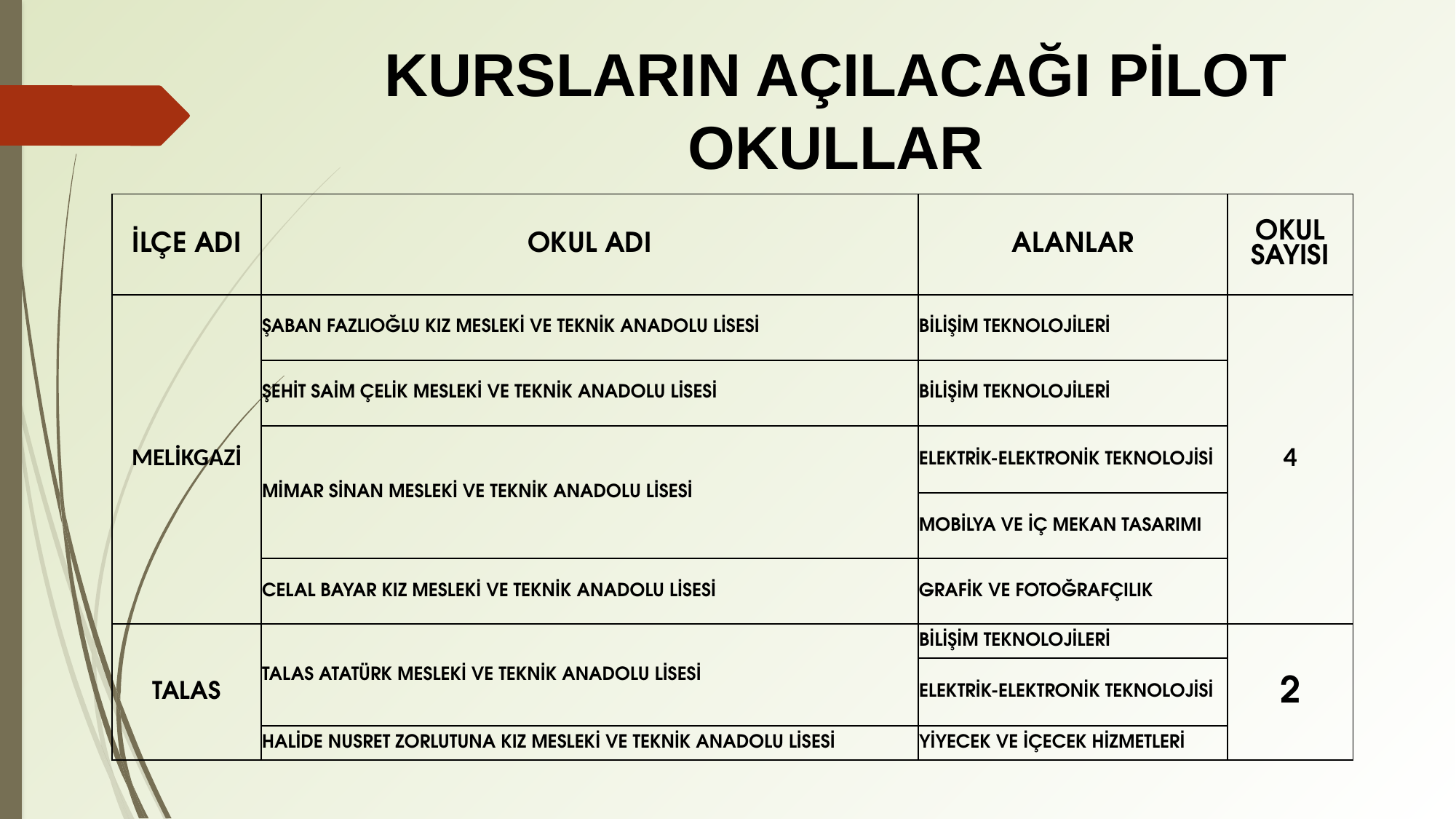

# KURSLARIN AÇILACAĞI PİLOT OKULLAR
| İLÇE ADI | OKUL ADI | ALANLAR | OKUL SAYISI |
| --- | --- | --- | --- |
| MELİKGAZİ | ŞABAN FAZLIOĞLU KIZ MESLEKİ VE TEKNİK ANADOLU LİSESİ | BİLİŞİM TEKNOLOJİLERİ | 4 |
|  | ŞEHİT SAİM ÇELİK MESLEKİ VE TEKNİK ANADOLU LİSESİ | BİLİŞİM TEKNOLOJİLERİ |  |
|  | MİMAR SİNAN MESLEKİ VE TEKNİK ANADOLU LİSESİ | ELEKTRİK-ELEKTRONİK TEKNOLOJİSİ |  |
|  |  | MOBİLYA VE İÇ MEKAN TASARIMI |  |
|  | CELAL BAYAR KIZ MESLEKİ VE TEKNİK ANADOLU LİSESİ | GRAFİK VE FOTOĞRAFÇILIK |  |
| TALAS | TALAS ATATÜRK MESLEKİ VE TEKNİK ANADOLU LİSESİ | BİLİŞİM TEKNOLOJİLERİ | 2 |
|  |  | ELEKTRİK-ELEKTRONİK TEKNOLOJİSİ |  |
|  | HALİDE NUSRET ZORLUTUNA KIZ MESLEKİ VE TEKNİK ANADOLU LİSESİ | YİYECEK VE İÇECEK HİZMETLERİ |  |